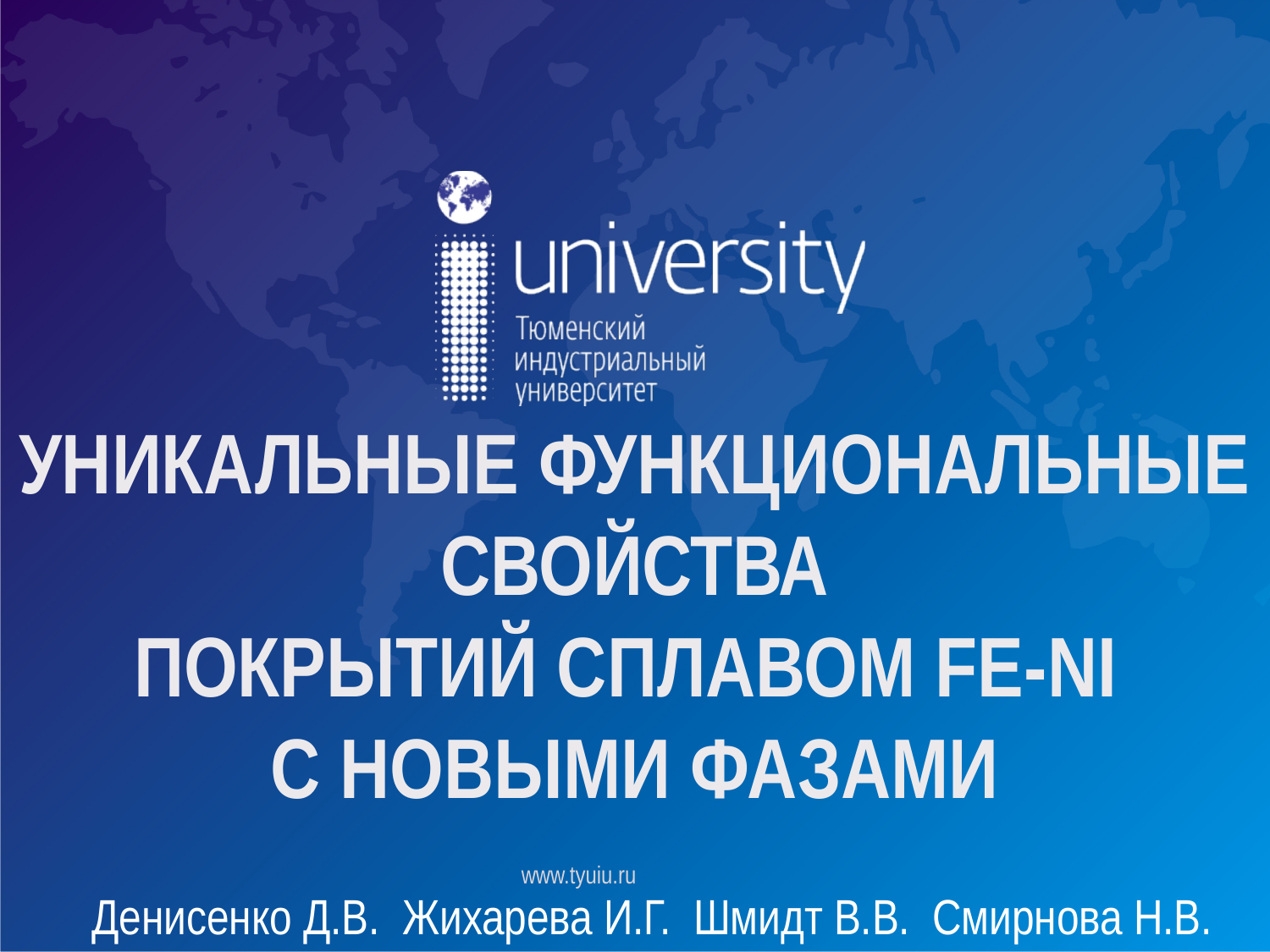

# Уникальные функциональные свойства покрытий сплавом Fe-Ni c новыми фазами
Денисенко Д.В.  Жихарева И.Г.  Шмидт В.В.  Смирнова Н.В.